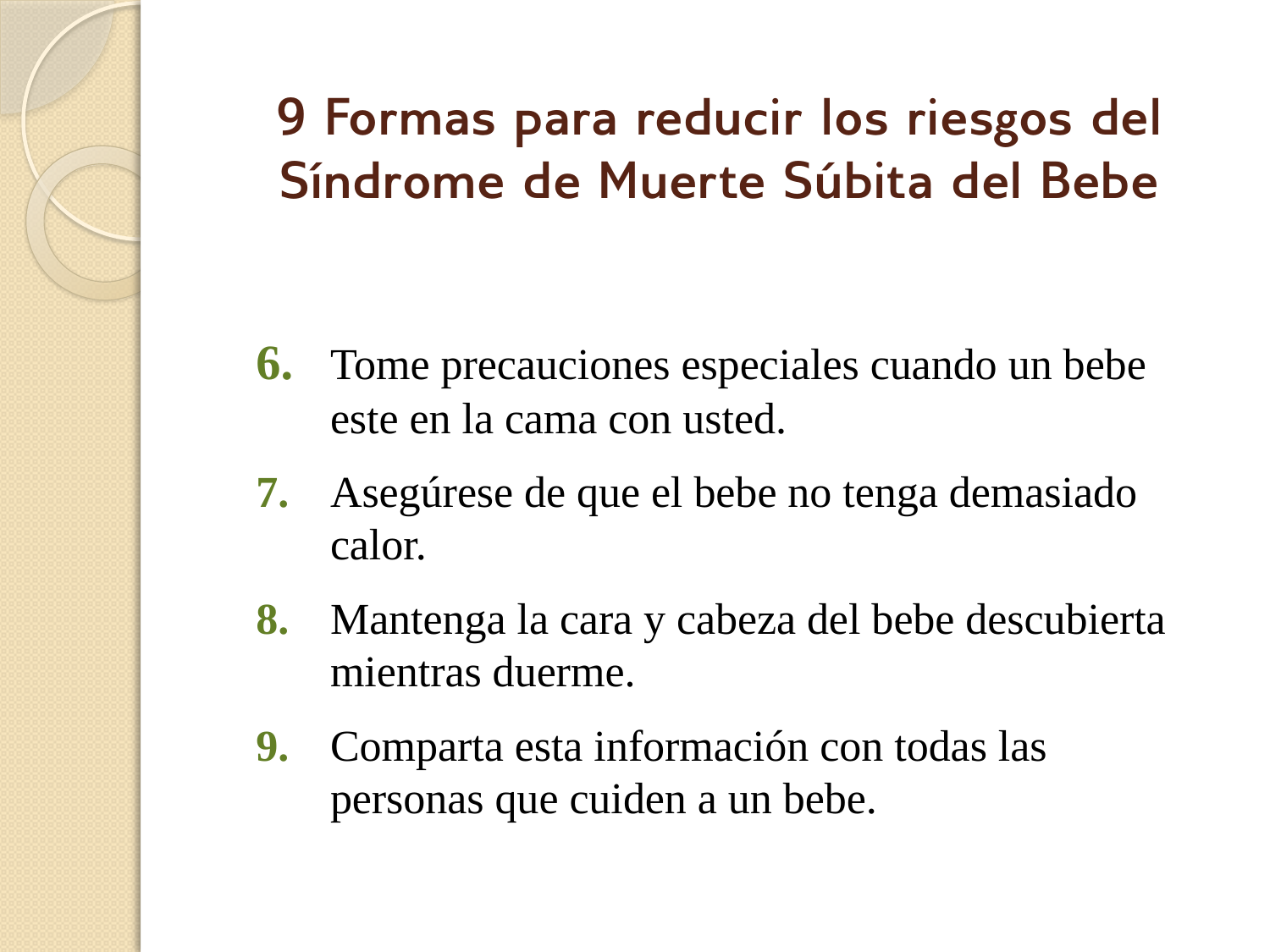

# 9 Formas para reducir los riesgos del Síndrome de Muerte Súbita del Bebe

6. 	Tome precauciones especiales cuando un bebe este en la cama con usted.
7. 	Asegúrese de que el bebe no tenga demasiado calor.
8. 	Mantenga la cara y cabeza del bebe descubierta mientras duerme.
9. 	Comparta esta información con todas las personas que cuiden a un bebe.